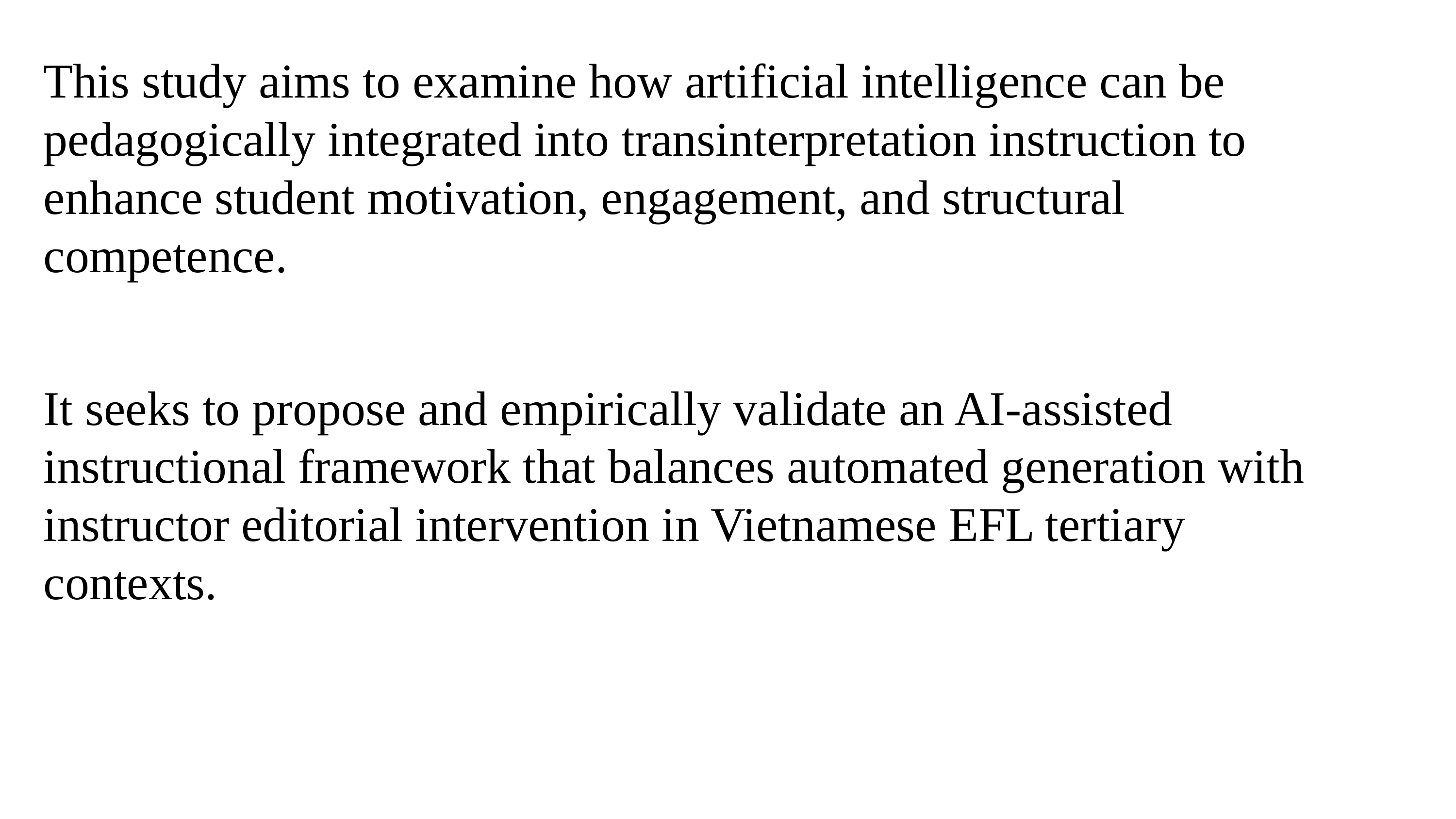

This study aims to examine how artificial intelligence can be pedagogically integrated into transinterpretation instruction to enhance student motivation, engagement, and structural competence.

It seeks to propose and empirically validate an AI-assisted instructional framework that balances automated generation with instructor editorial intervention in Vietnamese EFL tertiary contexts.